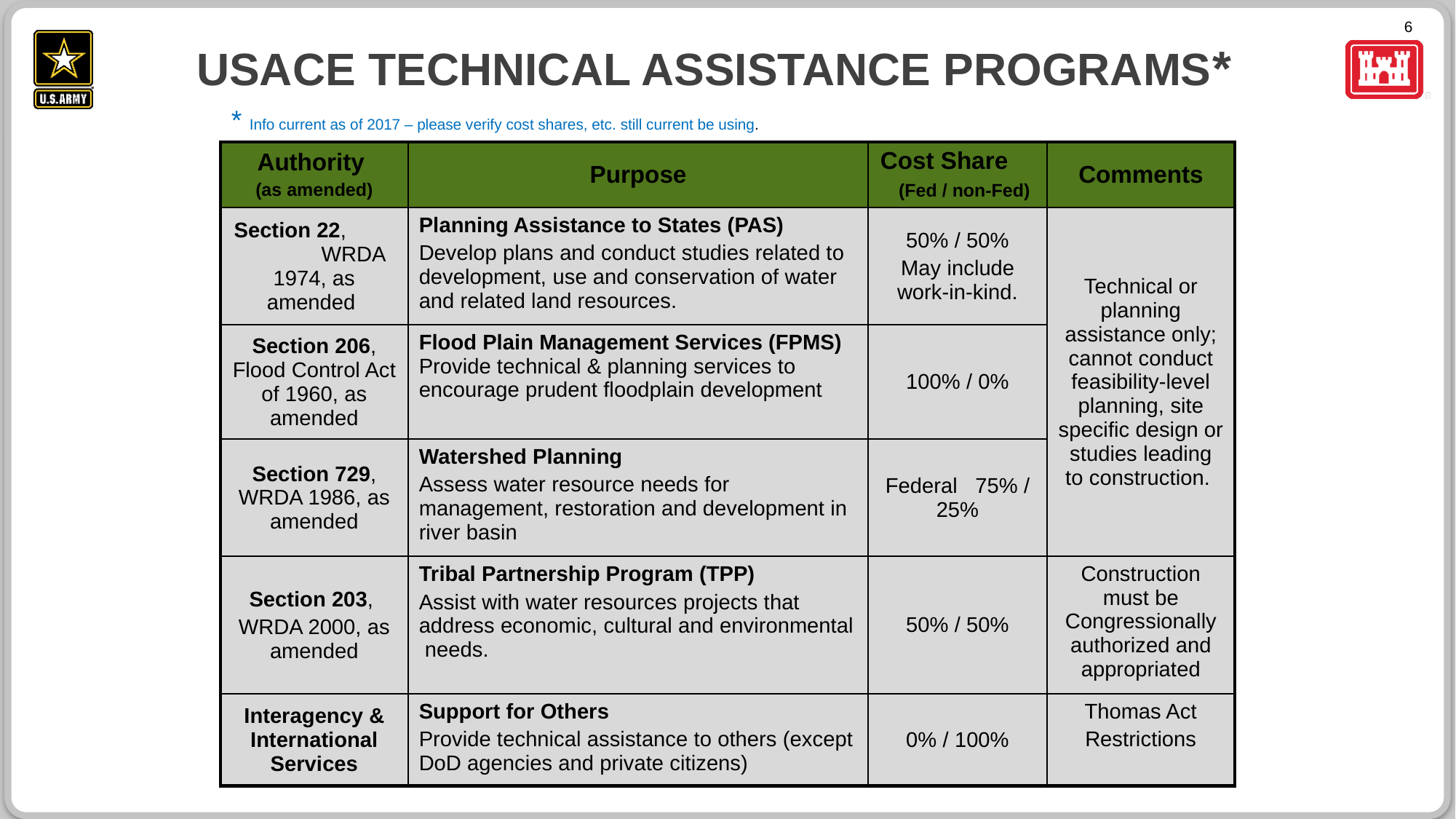

# USACE Technical Assistance Programs*
* Info current as of 2017 – please verify cost shares, etc. still current be using.
| Authority (as amended) | Purpose | Cost Share (Fed / non-Fed) | Comments |
| --- | --- | --- | --- |
| Section 22, WRDA 1974, as amended | Planning Assistance to States (PAS) Develop plans and conduct studies related to development, use and conservation of water and related land resources. | 50% / 50% May include work-in-kind. | Technical or planning assistance only; cannot conduct feasibility-level planning, site specific design or studies leading to construction. |
| Section 206, Flood Control Act of 1960, as amended | Flood Plain Management Services (FPMS) Provide technical & planning services to encourage prudent floodplain development | 100% / 0% |  |
| Section 729, WRDA 1986, as amended | Watershed Planning Assess water resource needs for management, restoration and development in river basin | Federal 75% / 25% |  |
| Section 203, WRDA 2000, as amended | Tribal Partnership Program (TPP) Assist with water resources projects that address economic, cultural and environmental needs. | 50% / 50% | Construction must be Congressionally authorized and appropriated |
| Interagency & International Services | Support for Others Provide technical assistance to others (except DoD agencies and private citizens) | 0% / 100% | Thomas Act Restrictions |